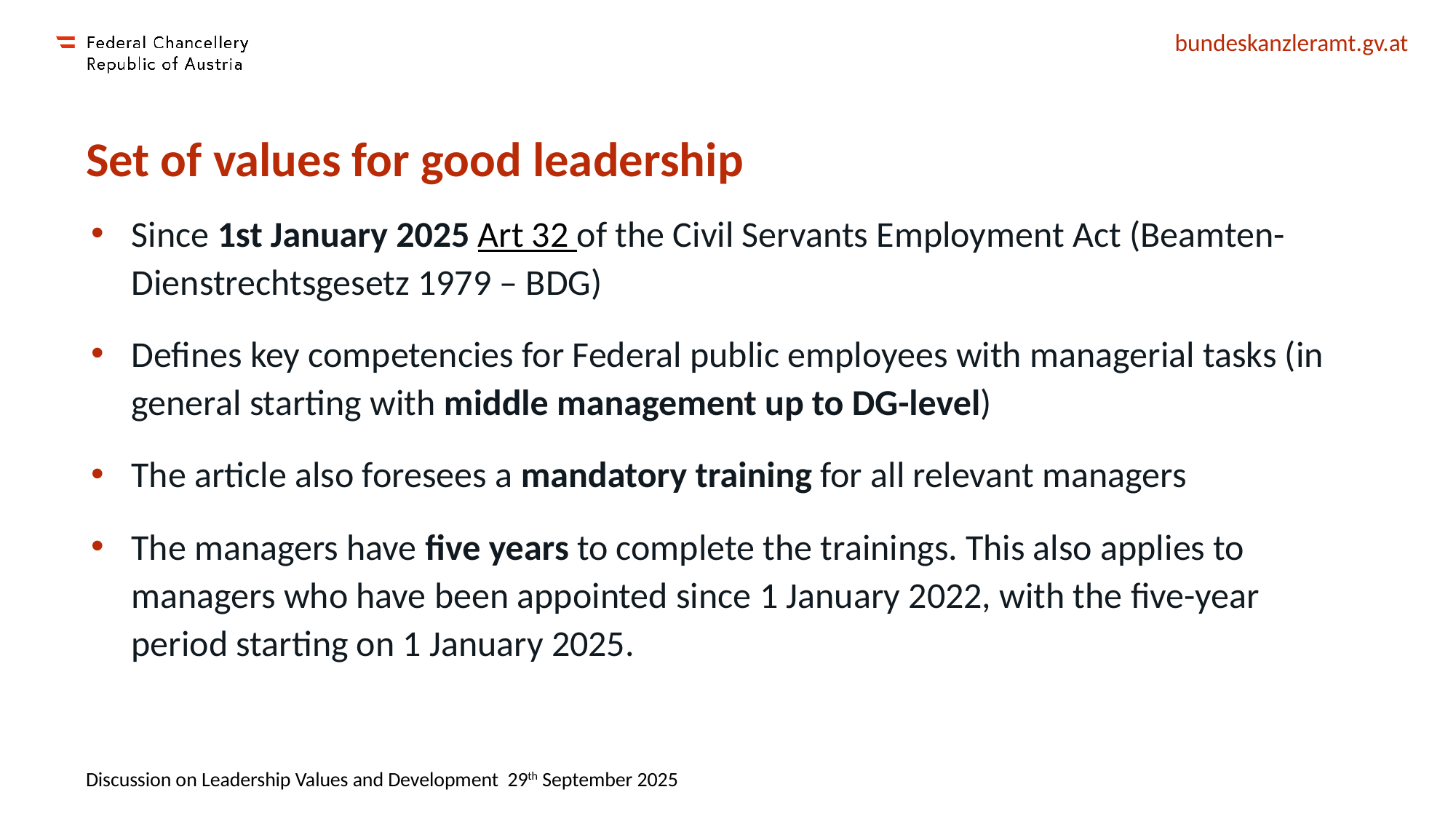

# Set of values for good leadership
Since 1st January 2025 Art 32 of the Civil Servants Employment Act (Beamten-Dienstrechtsgesetz 1979 – BDG)
Defines key competencies for Federal public employees with managerial tasks (in general starting with middle management up to DG-level)
The article also foresees a mandatory training for all relevant managers
The managers have five years to complete the trainings. This also applies to managers who have been appointed since 1 January 2022, with the five-year period starting on 1 January 2025.

Discussion on Leadership Values and Development  29th September 2025